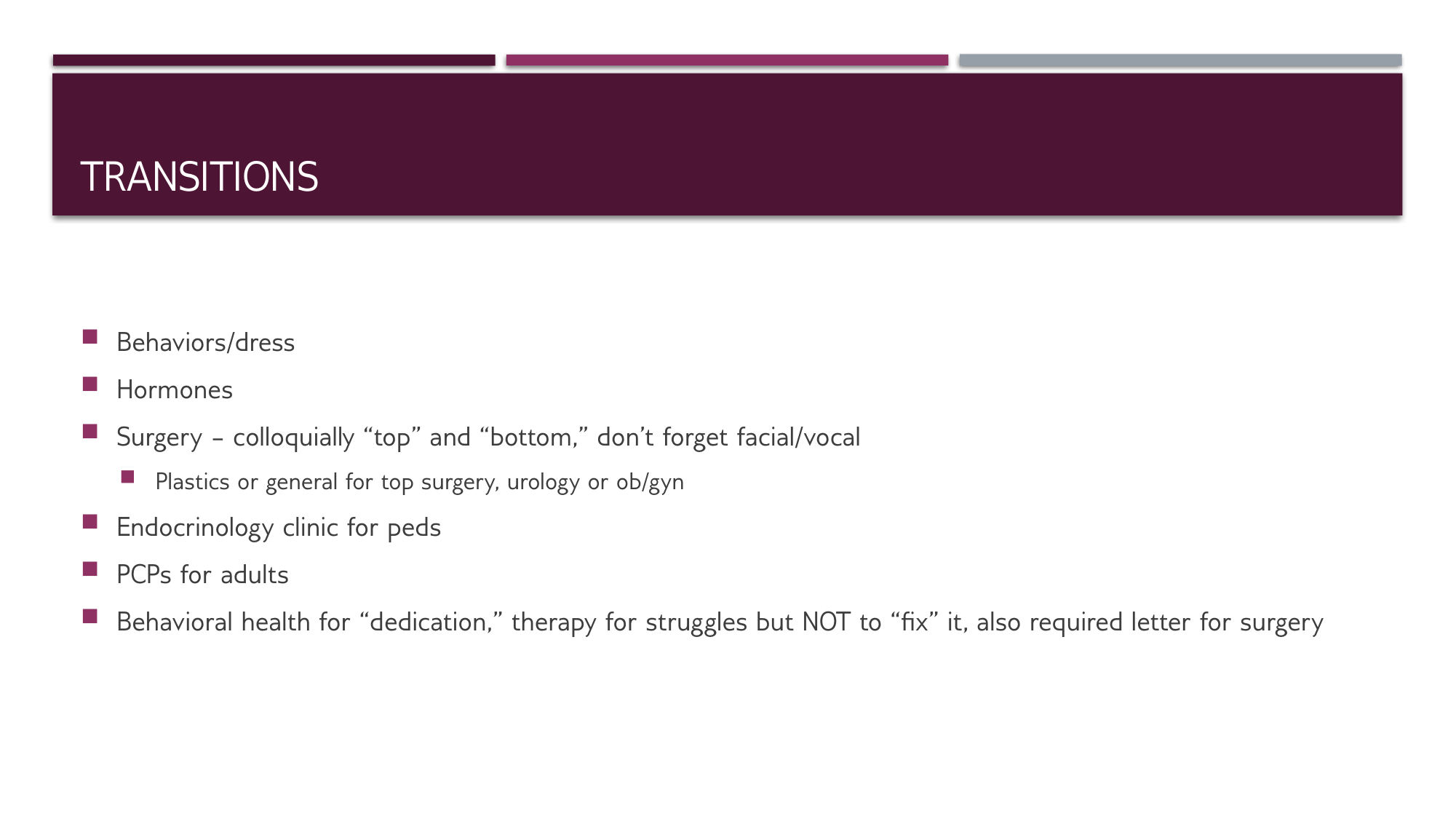

# Transitions
Behaviors/dress
Hormones
Surgery – colloquially “top” and “bottom,” don’t forget facial/vocal
Plastics or general for top surgery, urology or ob/gyn
Endocrinology clinic for peds
PCPs for adults
Behavioral health for “dedication,” therapy for struggles but NOT to “fix” it, also required letter for surgery